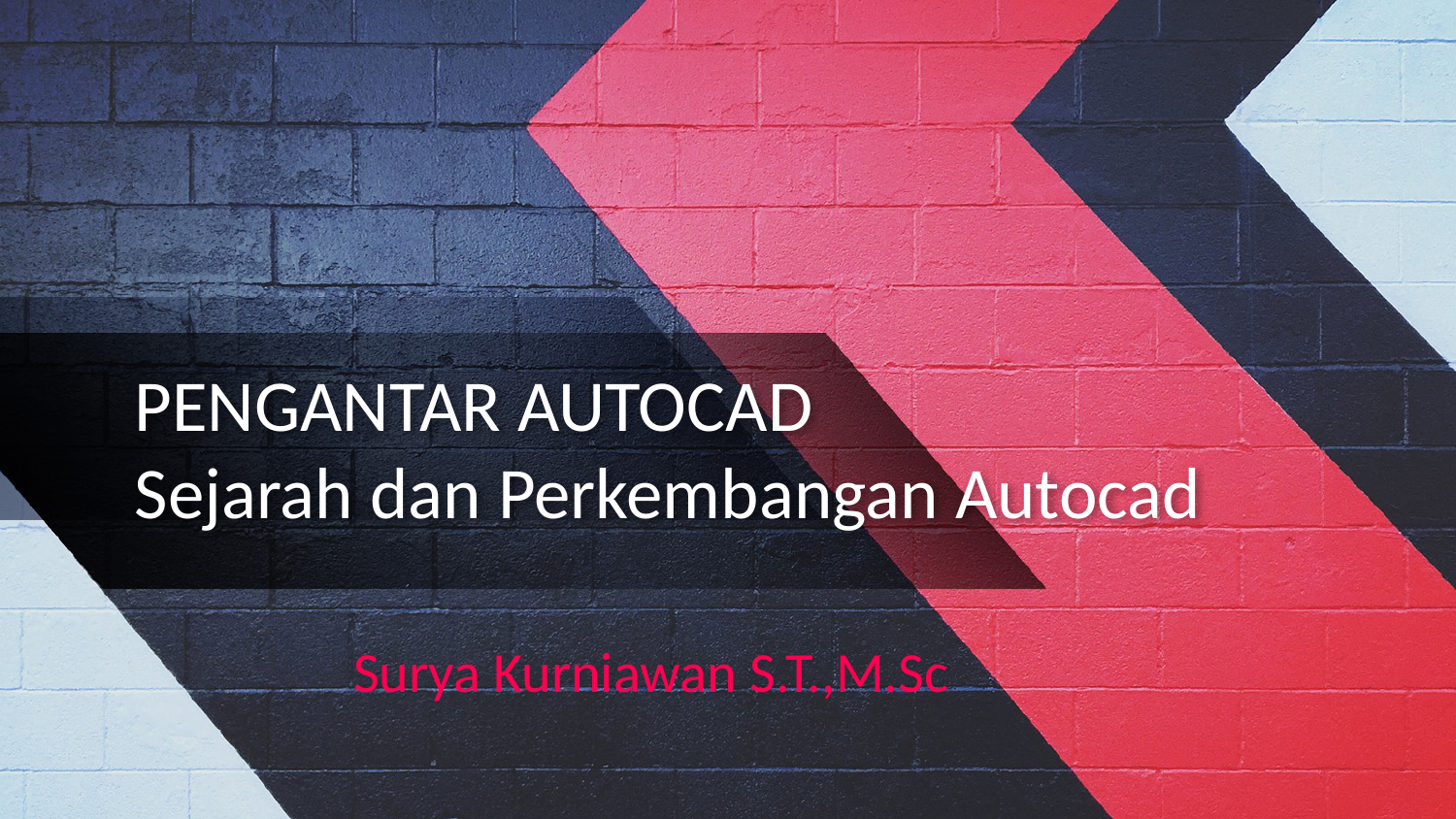

# PENGANTAR AUTOCAD Sejarah dan Perkembangan Autocad
Surya Kurniawan S.T.,M.Sc